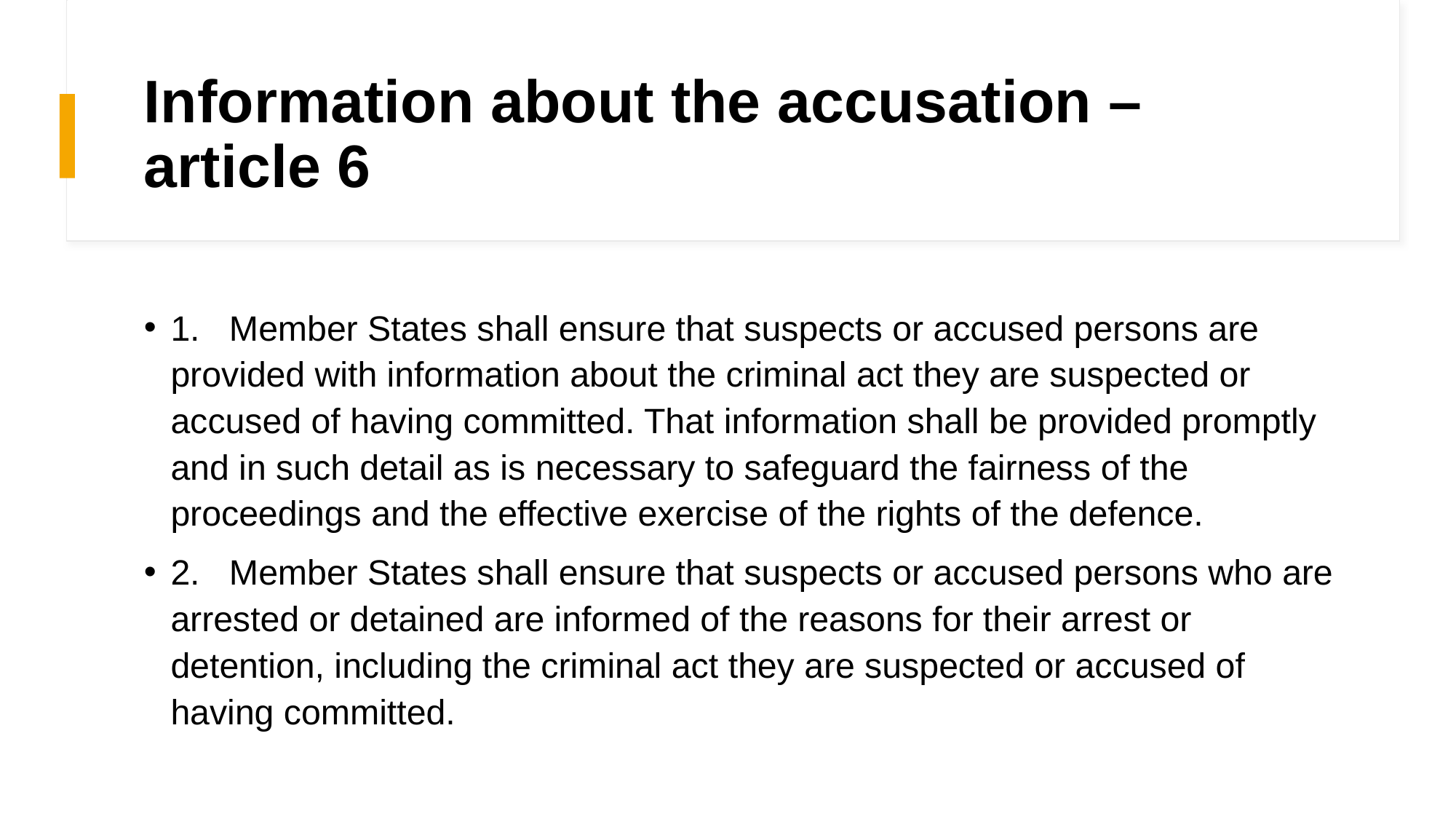

# Information about the accusation – article 6
1.   Member States shall ensure that suspects or accused persons are provided with information about the criminal act they are suspected or accused of having committed. That information shall be provided promptly and in such detail as is necessary to safeguard the fairness of the proceedings and the effective exercise of the rights of the defence.
2.   Member States shall ensure that suspects or accused persons who are arrested or detained are informed of the reasons for their arrest or detention, including the criminal act they are suspected or accused of having committed.